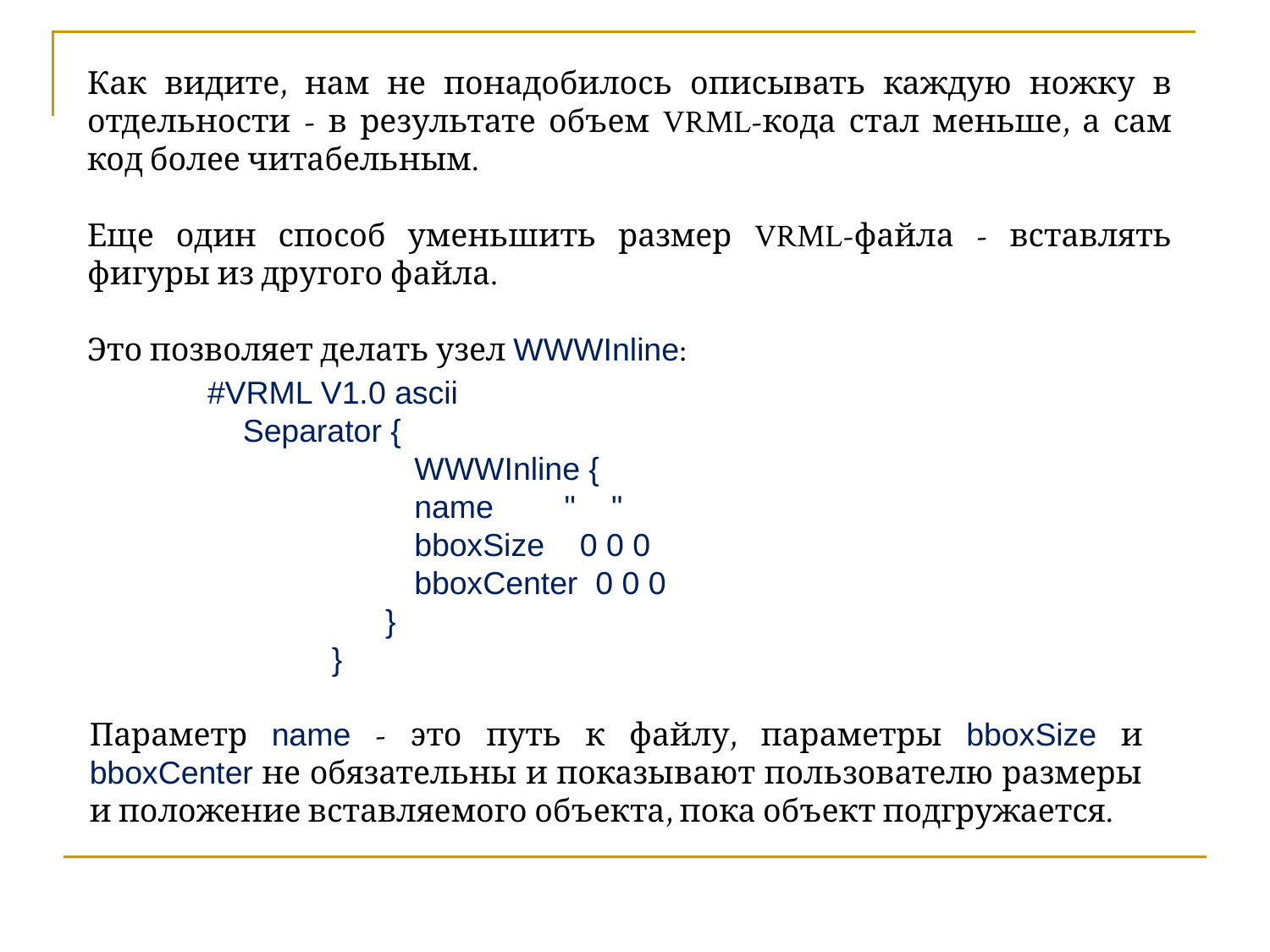

Как видите, нам не понадобилось описывать каждую ножку в отдельности - в результате объем VRML-кода стал меньше, а сам код более читабельным.

Еще один способ уменьшить размер VRML-файла - вставлять фигуры из другого файла.

Это позволяет делать узел WWWInline:
#VRML V1.0 ascii
    Separator {
          	         WWWInline {
            	         name        "    "
             	         bboxSize    0 0 0
             	         bboxCenter  0 0 0
                    }
              }
Параметр name - это путь к файлу, параметры bboxSize и bboxCenter не обязательны и показывают пользователю размеры и положение вставляемого объекта, пока объект подгружается.